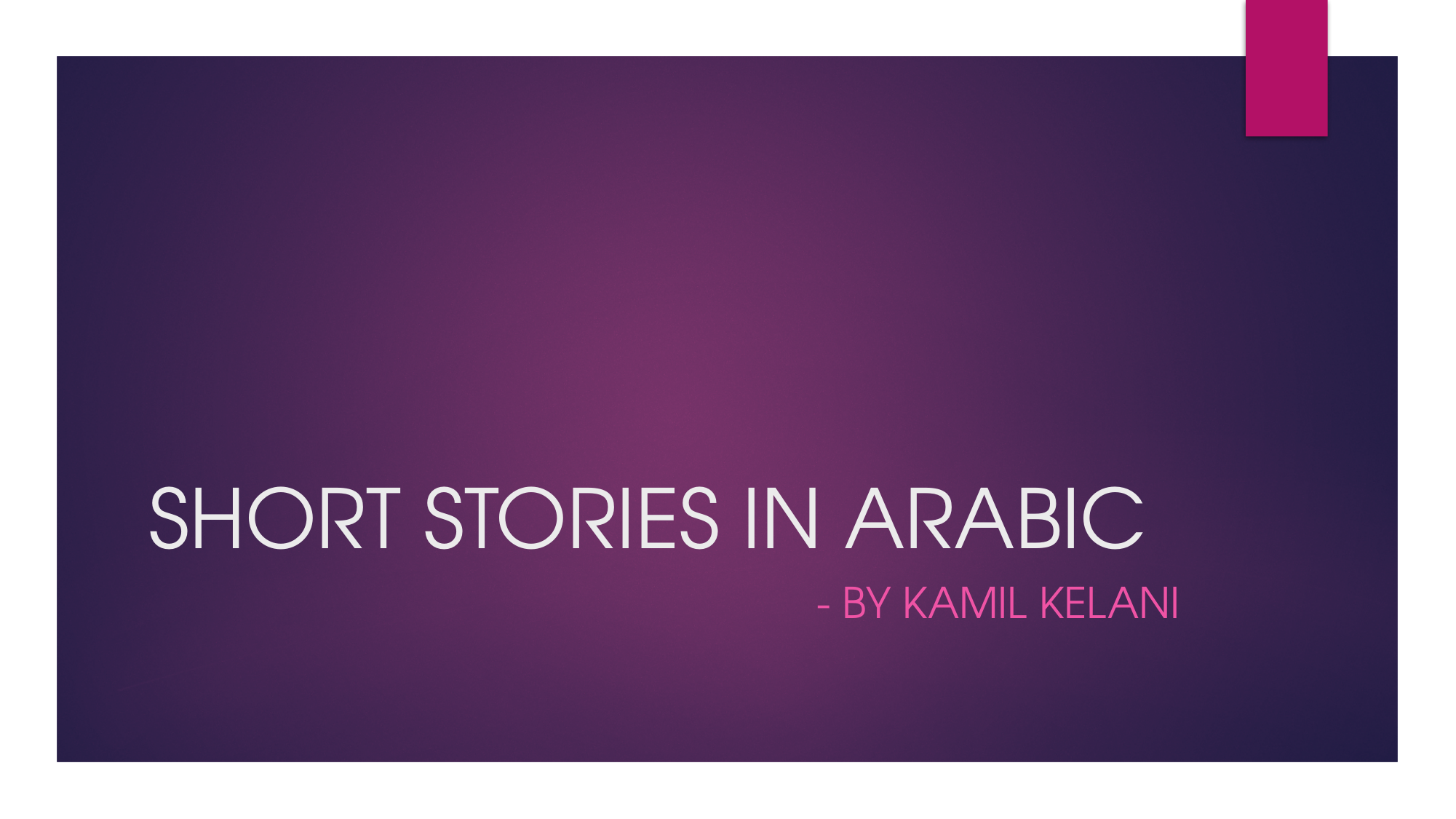

# SHORT STORIES IN ARABIC
- BY KAMIL KELANI